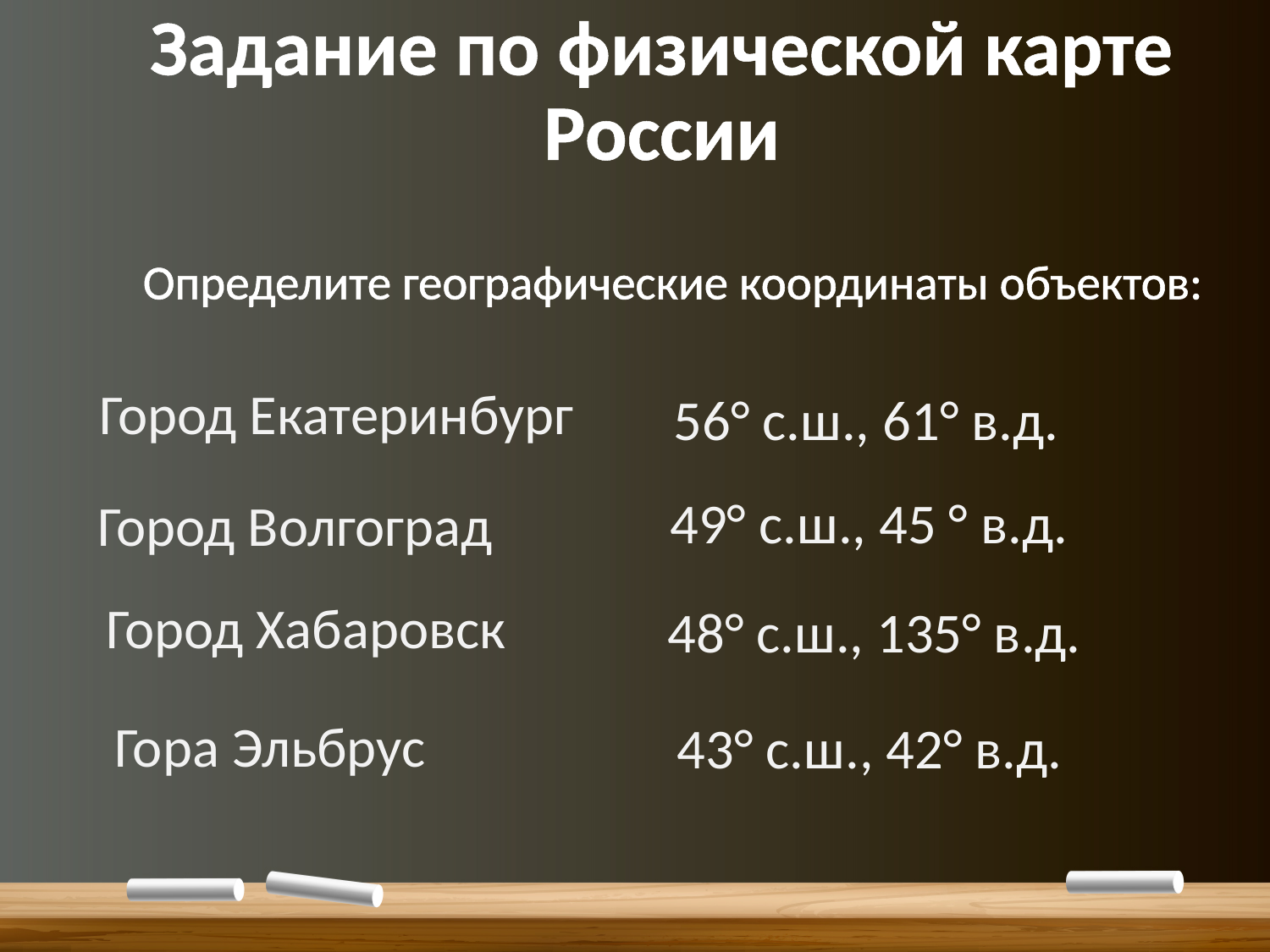

# Задание по физической карте России
Определите географические координаты объектов:
Город Екатеринбург
56° с.ш., 61° в.д.
49° с.ш., 45 ° в.д.
Город Волгоград
Город Хабаровск
48° с.ш., 135° в.д.
Гора Эльбрус
43° с.ш., 42° в.д.